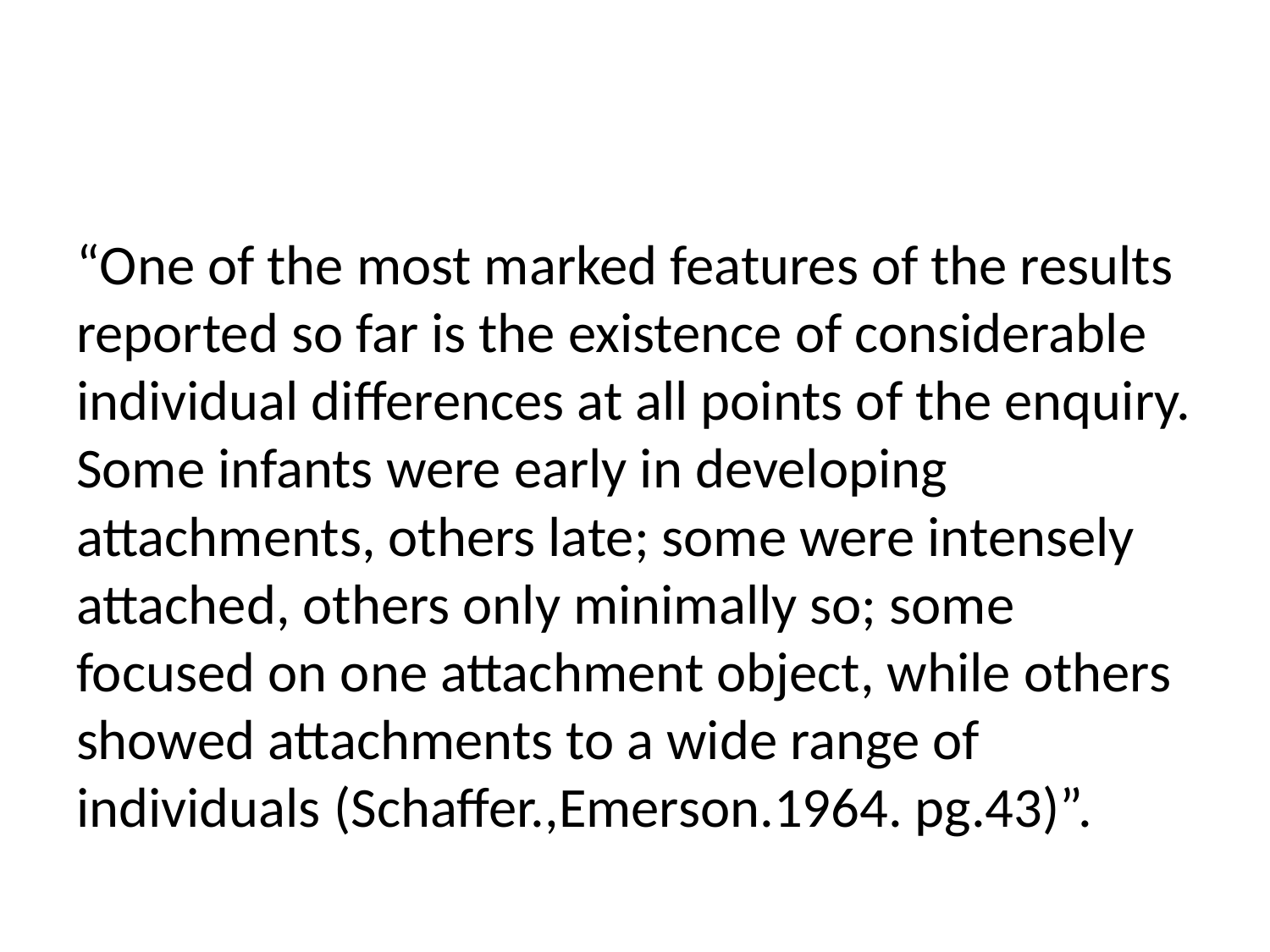

“One of the most marked features of the results reported so far is the existence of considerable individual differences at all points of the enquiry. Some infants were early in developing attachments, others late; some were intensely attached, others only minimally so; some focused on one attachment object, while others showed attachments to a wide range of individuals (Schaffer.,Emerson.1964. pg.43)”.